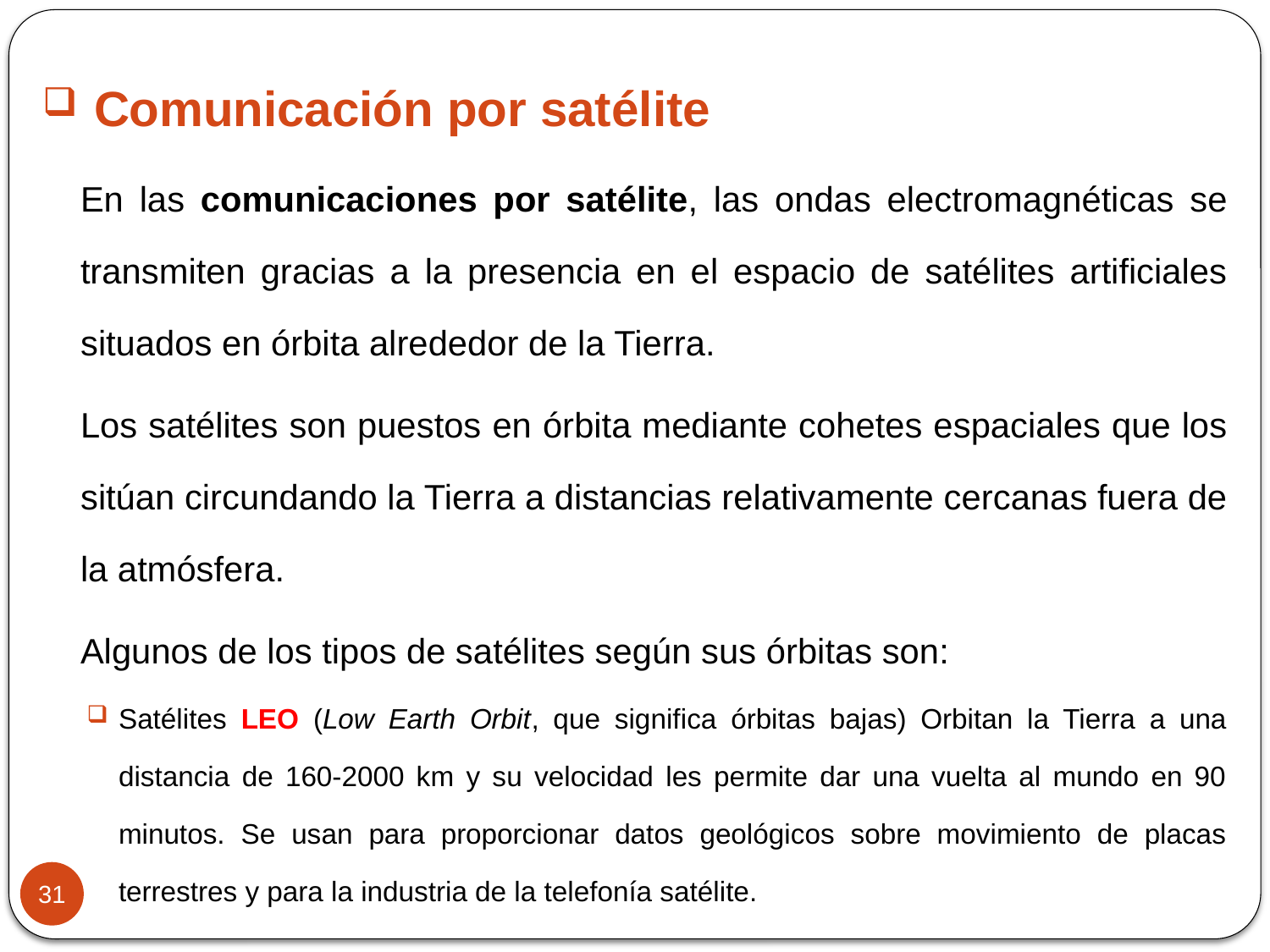

Comunicación por satélite
	En las comunicaciones por satélite, las ondas electromagnéticas se transmiten gracias a la presencia en el espacio de satélites artificiales situados en órbita alrededor de la Tierra.
	Los satélites son puestos en órbita mediante cohetes espaciales que los sitúan circundando la Tierra a distancias relativamente cercanas fuera de la atmósfera.
	Algunos de los tipos de satélites según sus órbitas son:
Satélites LEO (Low Earth Orbit, que significa órbitas bajas) Orbitan la Tierra a una distancia de 160-2000 km y su velocidad les permite dar una vuelta al mundo en 90 minutos. Se usan para proporcionar datos geológicos sobre movimiento de placas terrestres y para la industria de la telefonía satélite.
31